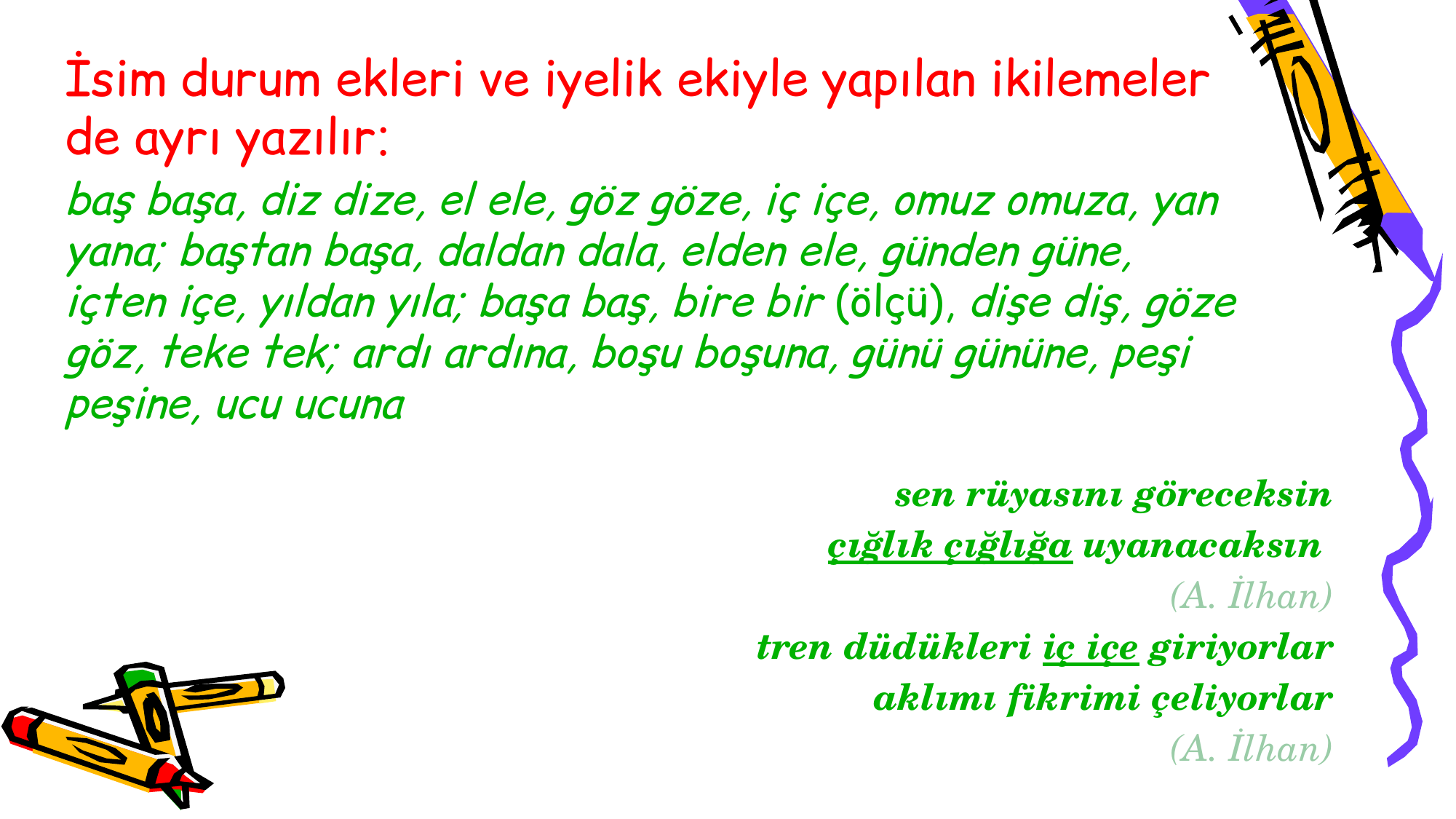

İsim durum ekleri ve iyelik ekiyle yapılan ikilemeler de ayrı yazılır:
	baş başa, diz dize, el ele, göz göze, iç içe, omuz omuza, yan yana; baştan başa, daldan dala, elden ele, günden güne, içten içe, yıldan yıla; başa baş, bire bir (ölçü), dişe diş, göze göz, teke tek; ardı ardına, boşu boşuna, günü gününe, peşi peşine, ucu ucuna
sen rüyasını göreceksin
çığlık çığlığa uyanacaksın
						(A. İlhan)
tren düdükleri iç içe giriyorlar
aklımı fikrimi çeliyorlar
						(A. İlhan)